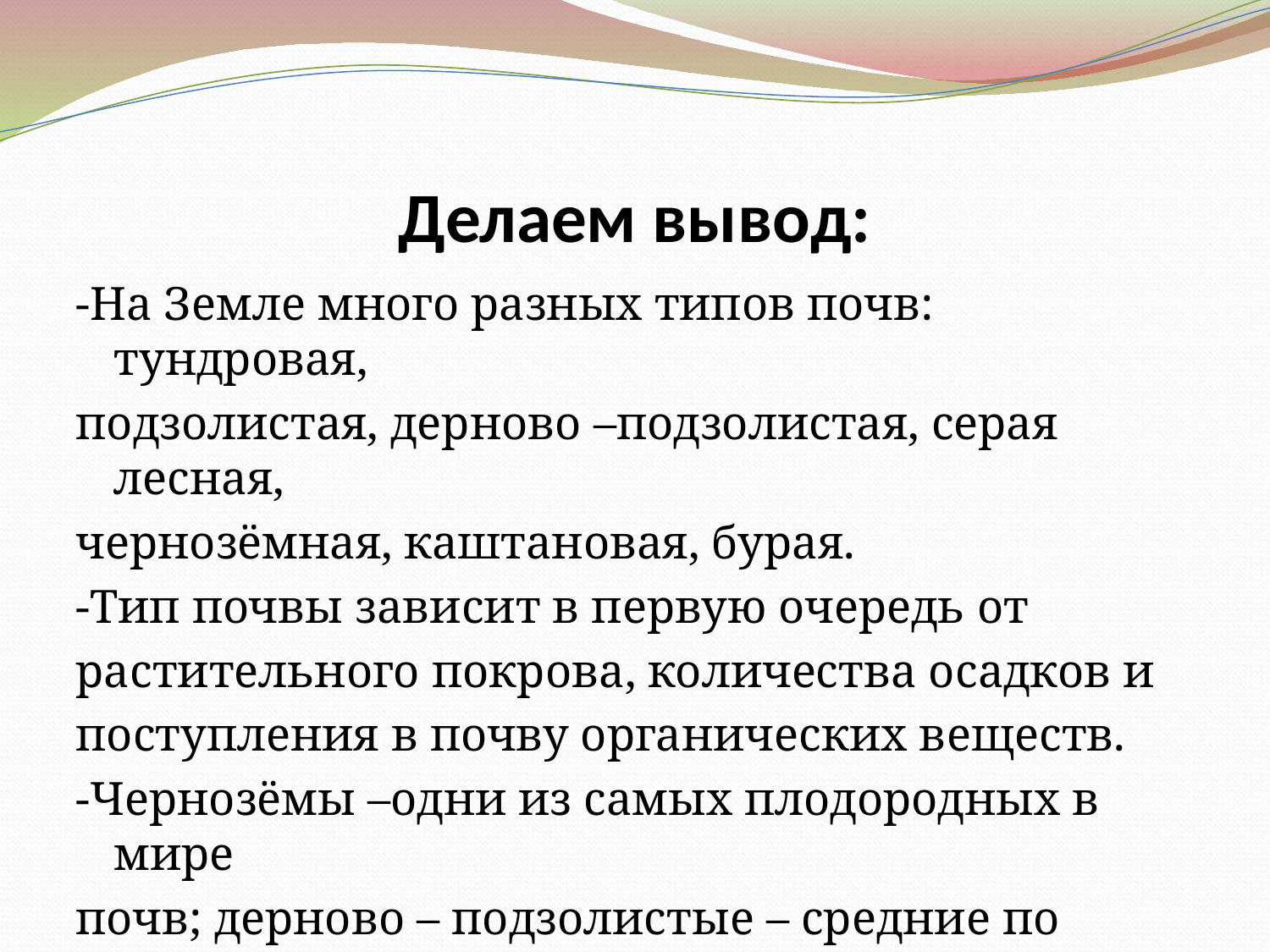

# Делаем вывод:
-На Земле много разных типов почв: тундровая,
подзолистая, дерново –подзолистая, серая лесная,
чернозёмная, каштановая, бурая.
-Тип почвы зависит в первую очередь от
растительного покрова, количества осадков и
поступления в почву органических веществ.
-Чернозёмы –одни из самых плодородных в мире
почв; дерново – подзолистые – средние по
плодородию; тундровые – мало плодородны.